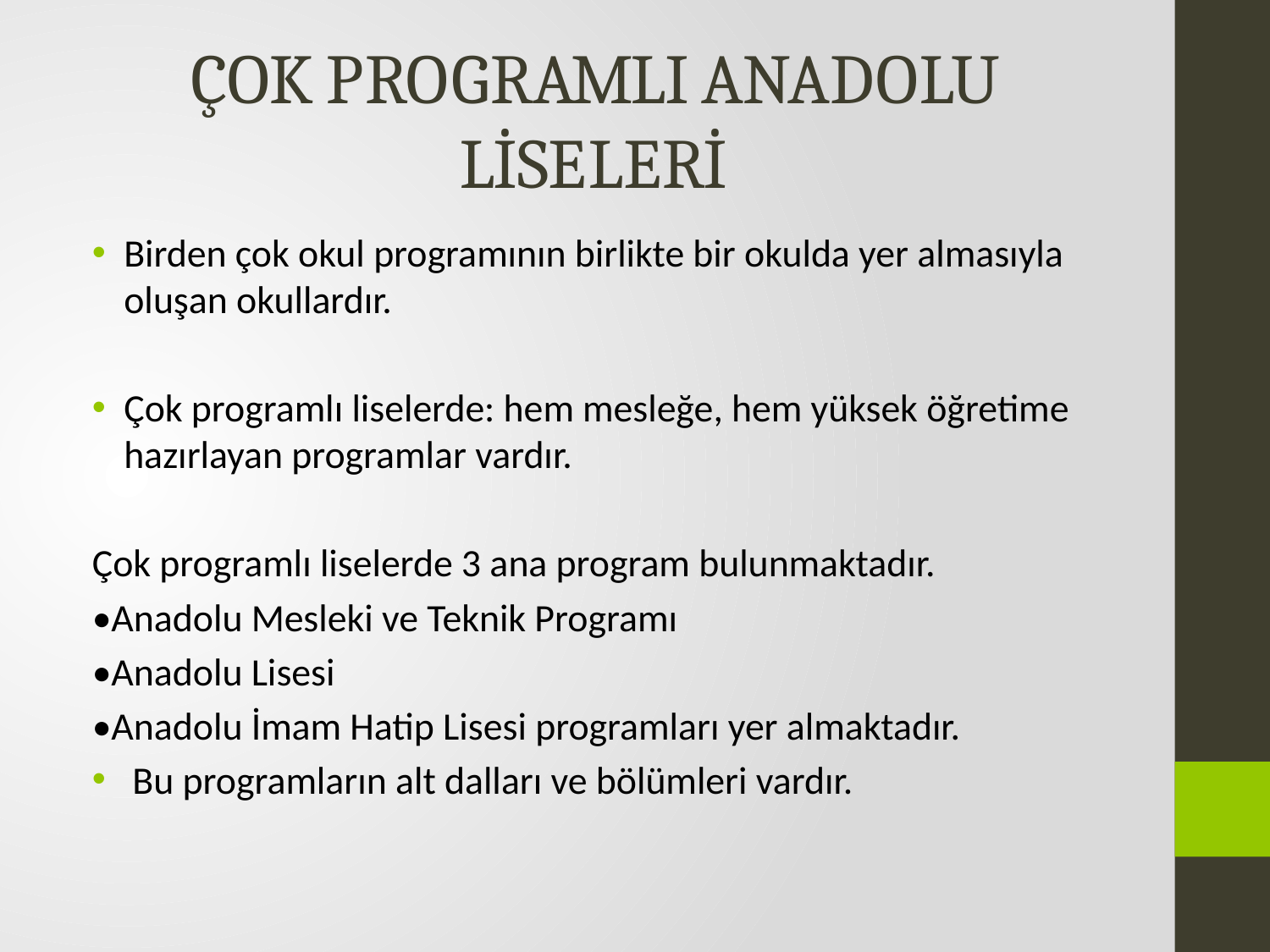

# ÇOK PROGRAMLI ANADOLU LİSELERİ
Birden çok okul programının birlikte bir okulda yer almasıyla oluşan okullardır.

Çok programlı liselerde: hem mesleğe, hem yüksek öğretime hazırlayan programlar vardır.

Çok programlı liselerde 3 ana program bulunmaktadır.
•Anadolu Mesleki ve Teknik Programı
•Anadolu Lisesi
•Anadolu İmam Hatip Lisesi programları yer almaktadır.
 Bu programların alt dalları ve bölümleri vardır.